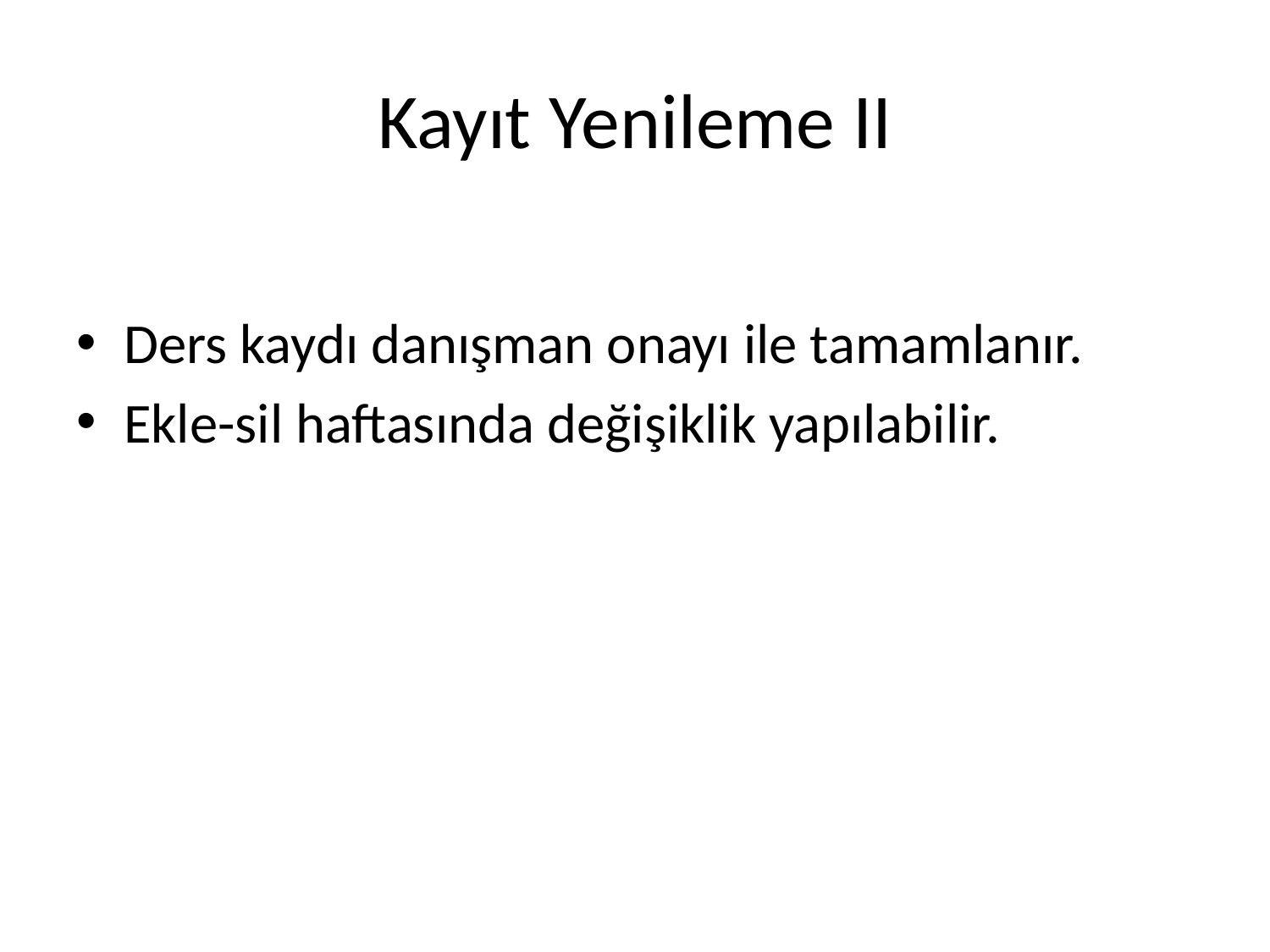

# Kayıt Yenileme II

Ders kaydı danışman onayı ile tamamlanır.
Ekle-sil haftasında değişiklik yapılabilir.